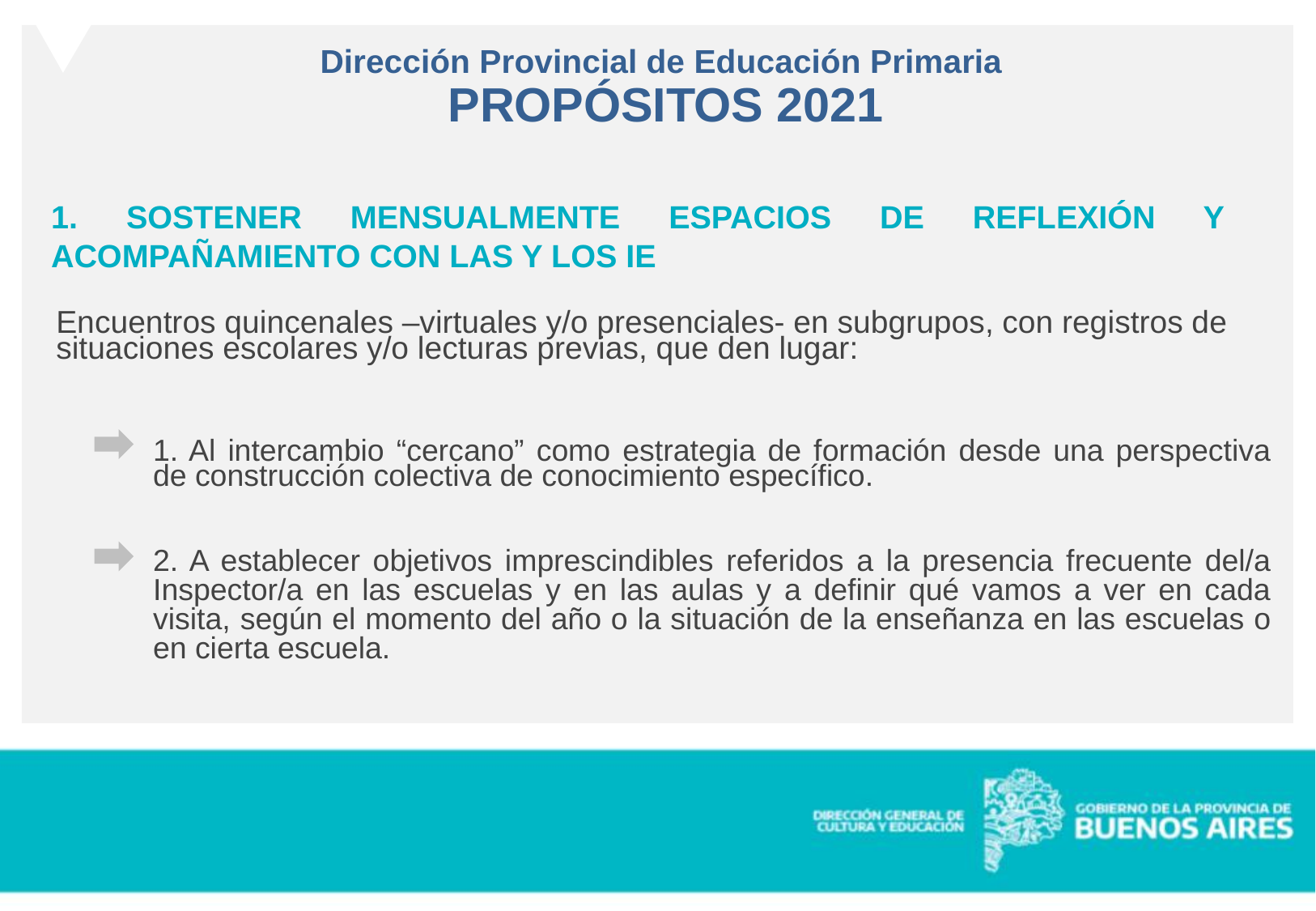

Dirección Provincial de Educación Primaria
PROPÓSITOS 2021

1. SOSTENER MENSUALMENTE ESPACIOS DE REFLEXIÓN Y ACOMPAÑAMIENTO CON LAS Y LOS IE
Encuentros quincenales –virtuales y/o presenciales- en subgrupos, con registros de situaciones escolares y/o lecturas previas, que den lugar:

1. Al intercambio “cercano” como estrategia de formación desde una perspectiva de construcción colectiva de conocimiento específico.

2. A establecer objetivos imprescindibles referidos a la presencia frecuente del/a Inspector/a en las escuelas y en las aulas y a definir qué vamos a ver en cada visita, según el momento del año o la situación de la enseñanza en las escuelas o en cierta escuela.